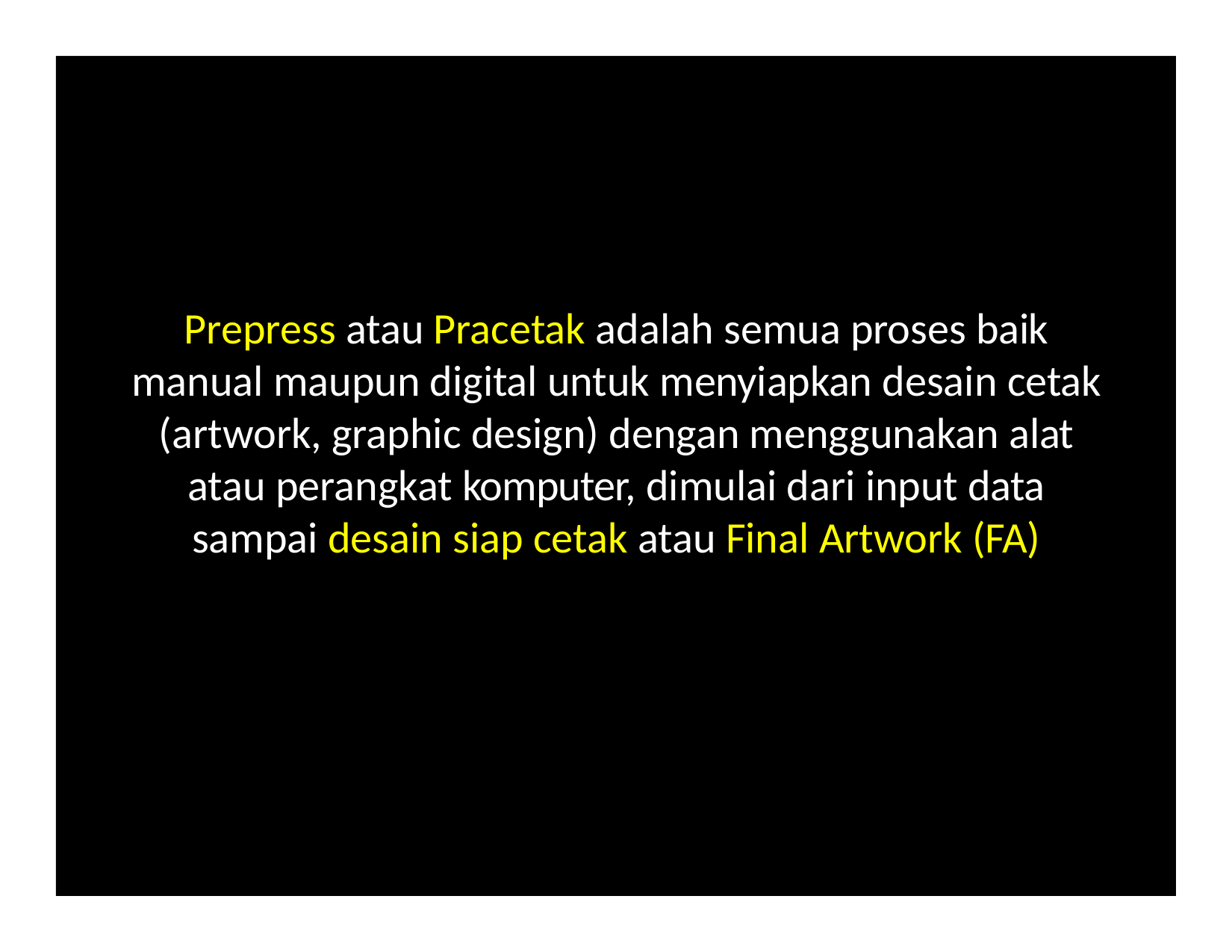

# Prepress atau Pracetak adalah semua proses baik manual maupun digital untuk menyiapkan desain cetak (artwork, graphic design) dengan menggunakan alat atau perangkat komputer, dimulai dari input data sampai desain siap cetak atau Final Artwork (FA)